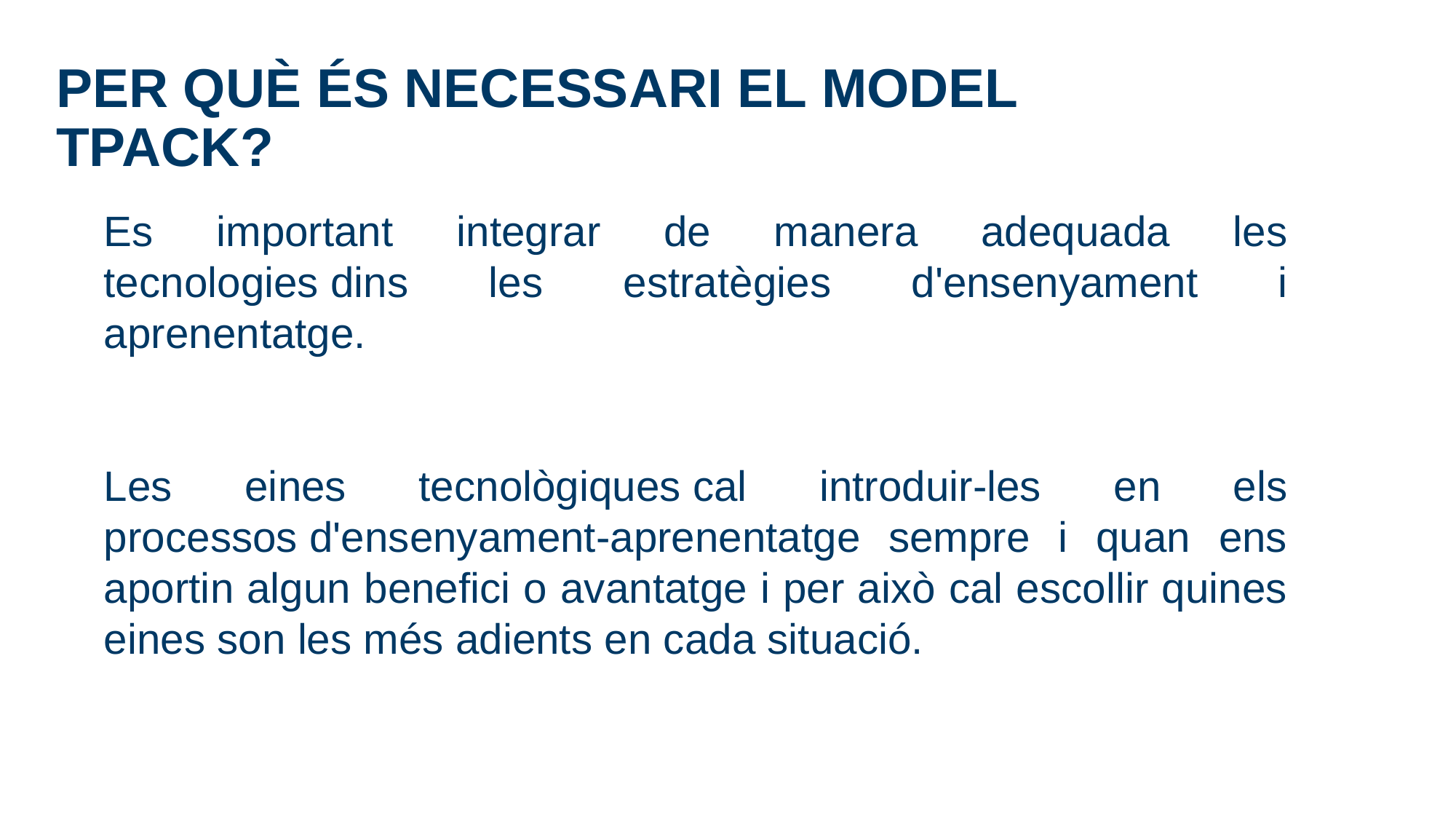

PER QUÈ ÉS NECESSARI el MODEL TPACK?
Es important integrar de manera adequada les tecnologies dins les estratègies d'ensenyament i aprenentatge.

Les eines tecnològiques cal introduir-les en els processos d'ensenyament-aprenentatge sempre i quan ens aportin algun benefici o avantatge i per això cal escollir quines eines son les més adients en cada situació.